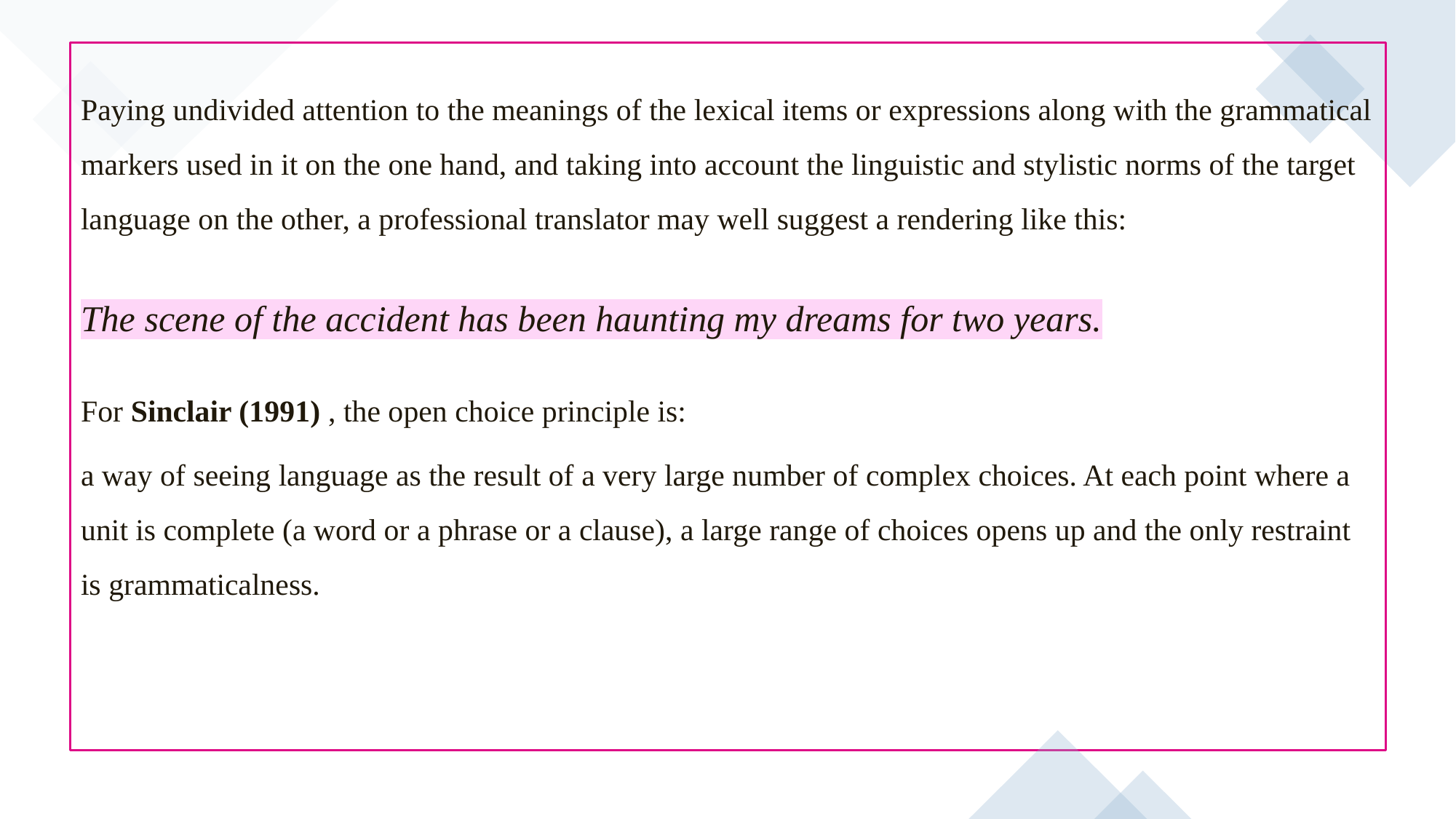

Paying undivided attention to the meanings of the lexical items or expressions along with the grammatical markers used in it on the one hand, and taking into account the linguistic and stylistic norms of the target language on the other, a professional translator may well suggest a rendering like this:

The scene of the accident has been haunting my dreams for two years.

For Sinclair (1991) , the open choice principle is:
a way of seeing language as the result of a very large number of complex choices. At each point where a unit is complete (a word or a phrase or a clause), a large range of choices opens up and the only restraint is grammaticalness.